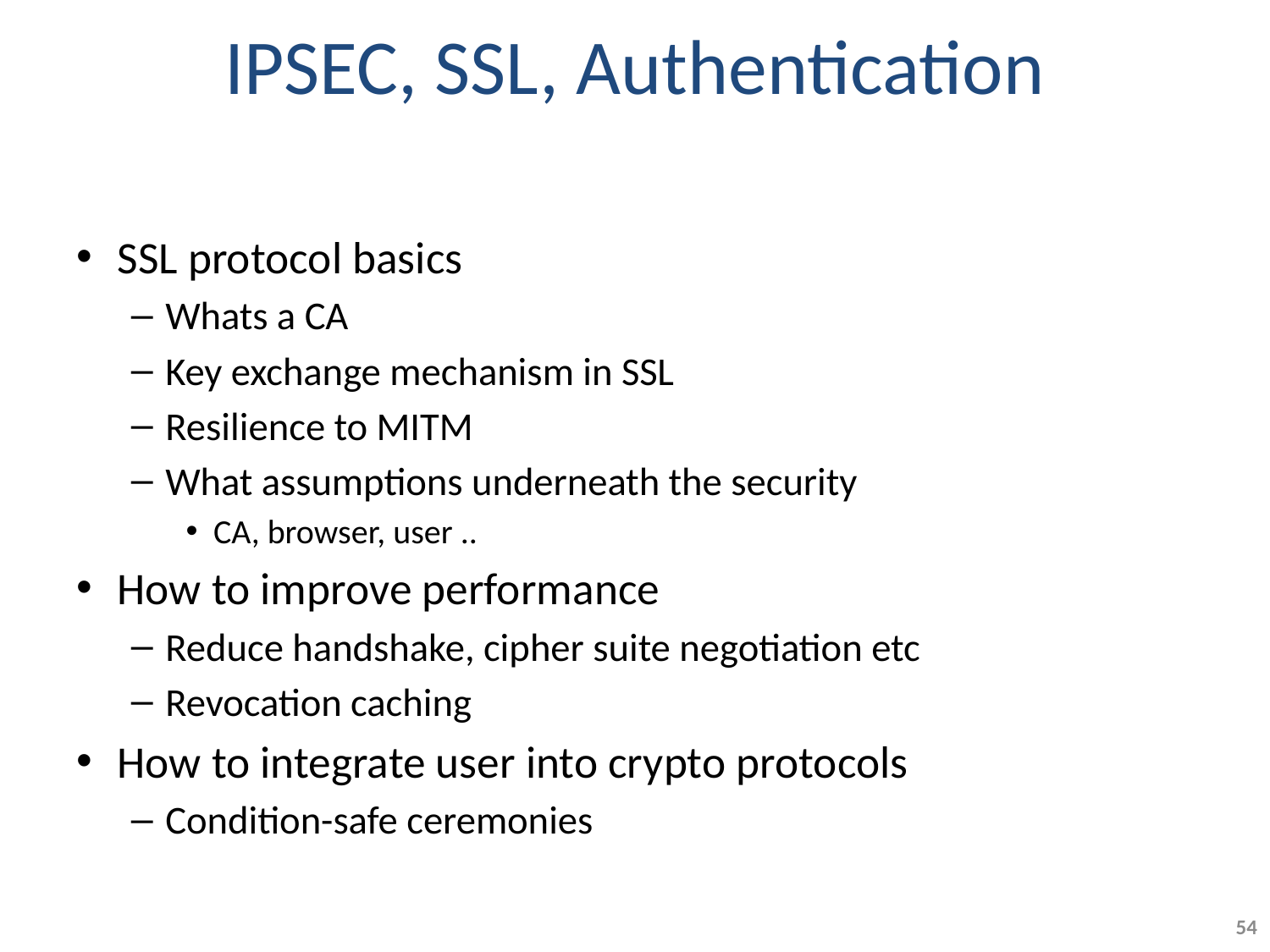

# IPSEC, SSL, Authentication

SSL protocol basics
Whats a CA
Key exchange mechanism in SSL
Resilience to MITM
What assumptions underneath the security
CA, browser, user ..
How to improve performance
Reduce handshake, cipher suite negotiation etc
Revocation caching
How to integrate user into crypto protocols
Condition-safe ceremonies
54